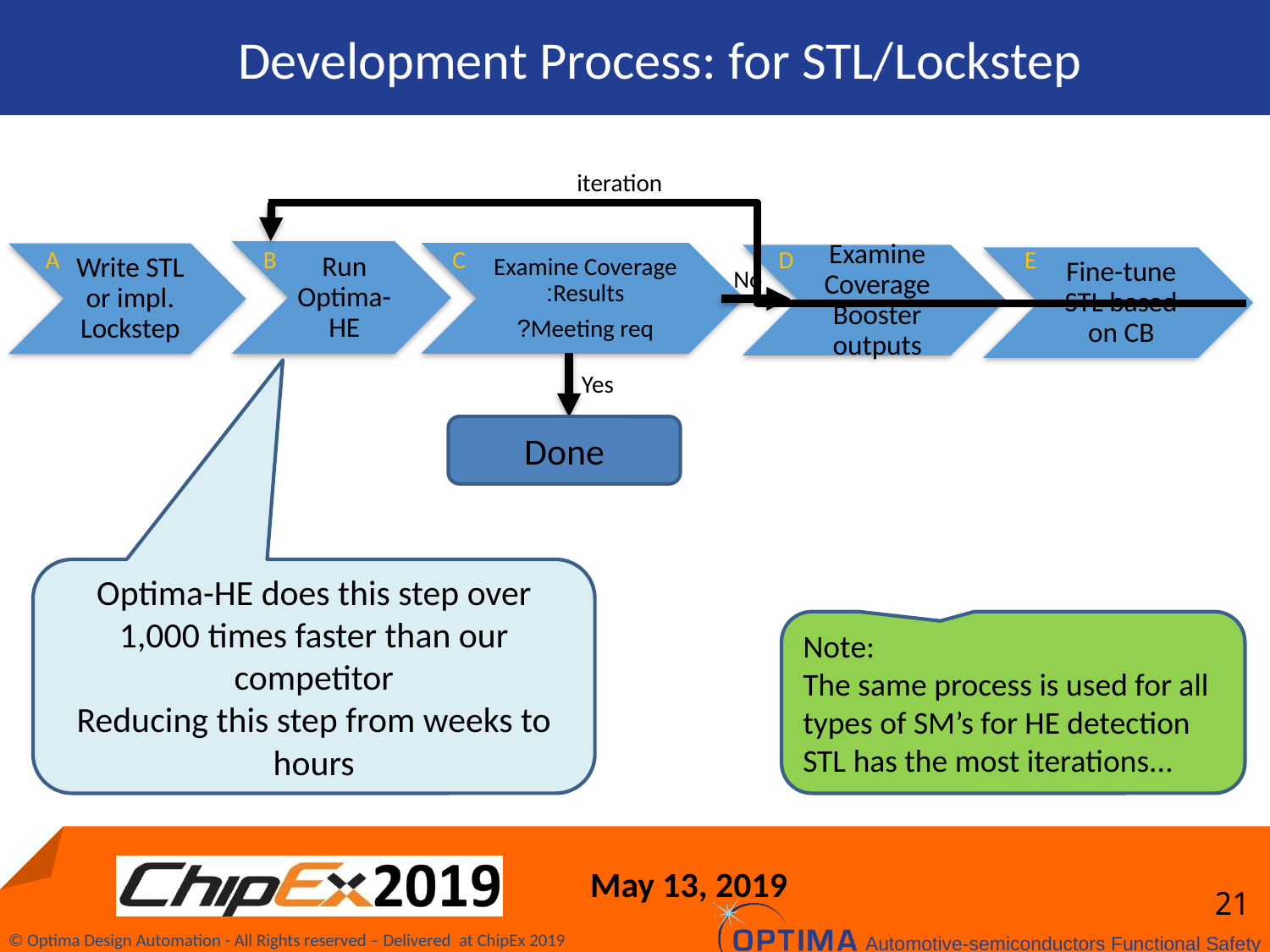

# Development Process: for STL/Lockstep
Write STL or impl. Lockstep
Run Optima-HE
Examine Coverage Results:
Meeting req?
Examine Coverage Booster outputs
Fine-tune STL based on CB
iteration
A                                     B                                C                                                         D                                          E
No

Yes
Done
Optima-HE does this step over 1,000 times faster than our competitor
Reducing this step from weeks to hours
Note:
The same process is used for all types of SM’s for HE detection
STL has the most iterations...